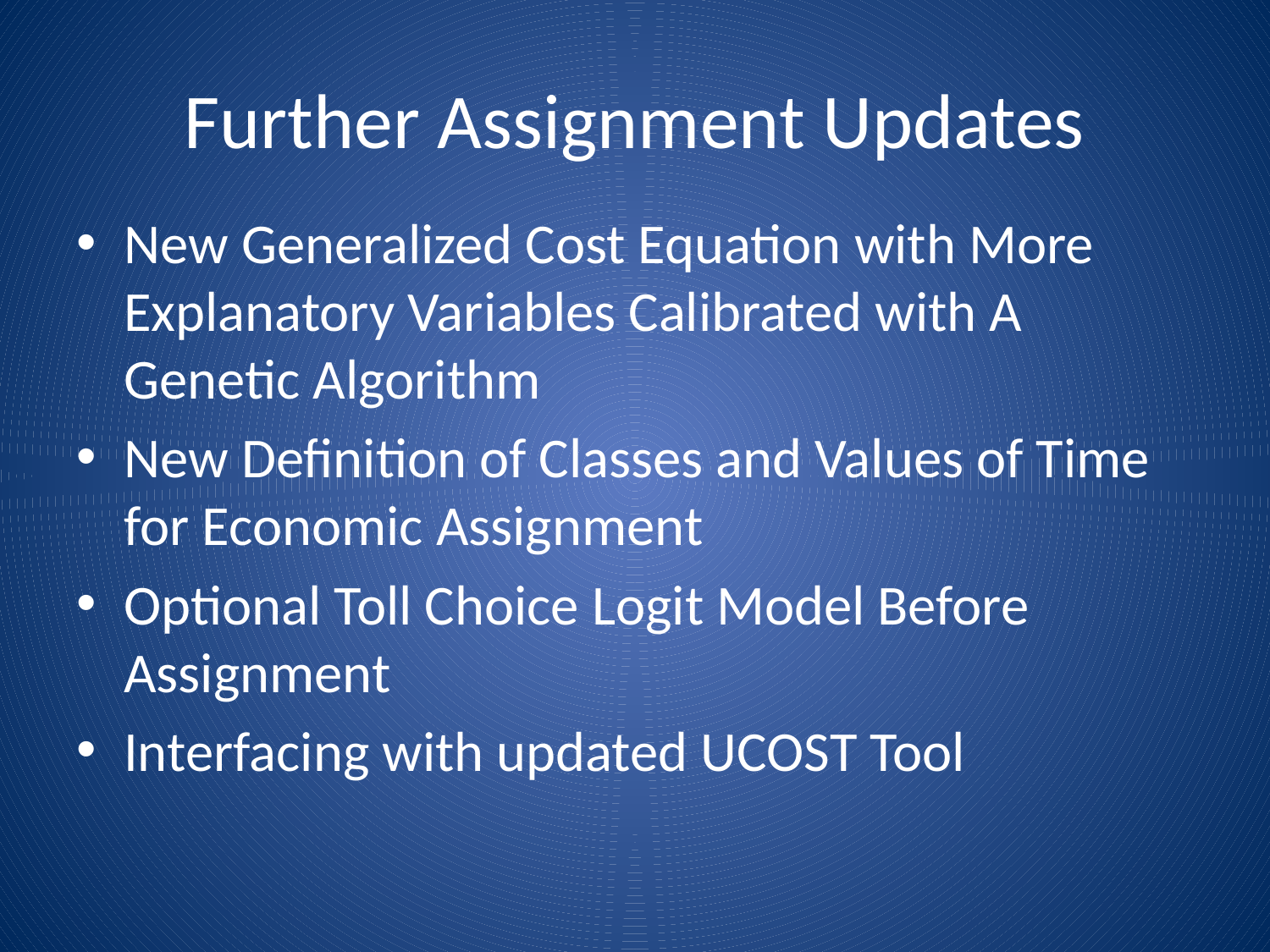

# Further Assignment Updates
New Generalized Cost Equation with More Explanatory Variables Calibrated with A Genetic Algorithm
New Definition of Classes and Values of Time for Economic Assignment
Optional Toll Choice Logit Model Before Assignment
Interfacing with updated UCOST Tool